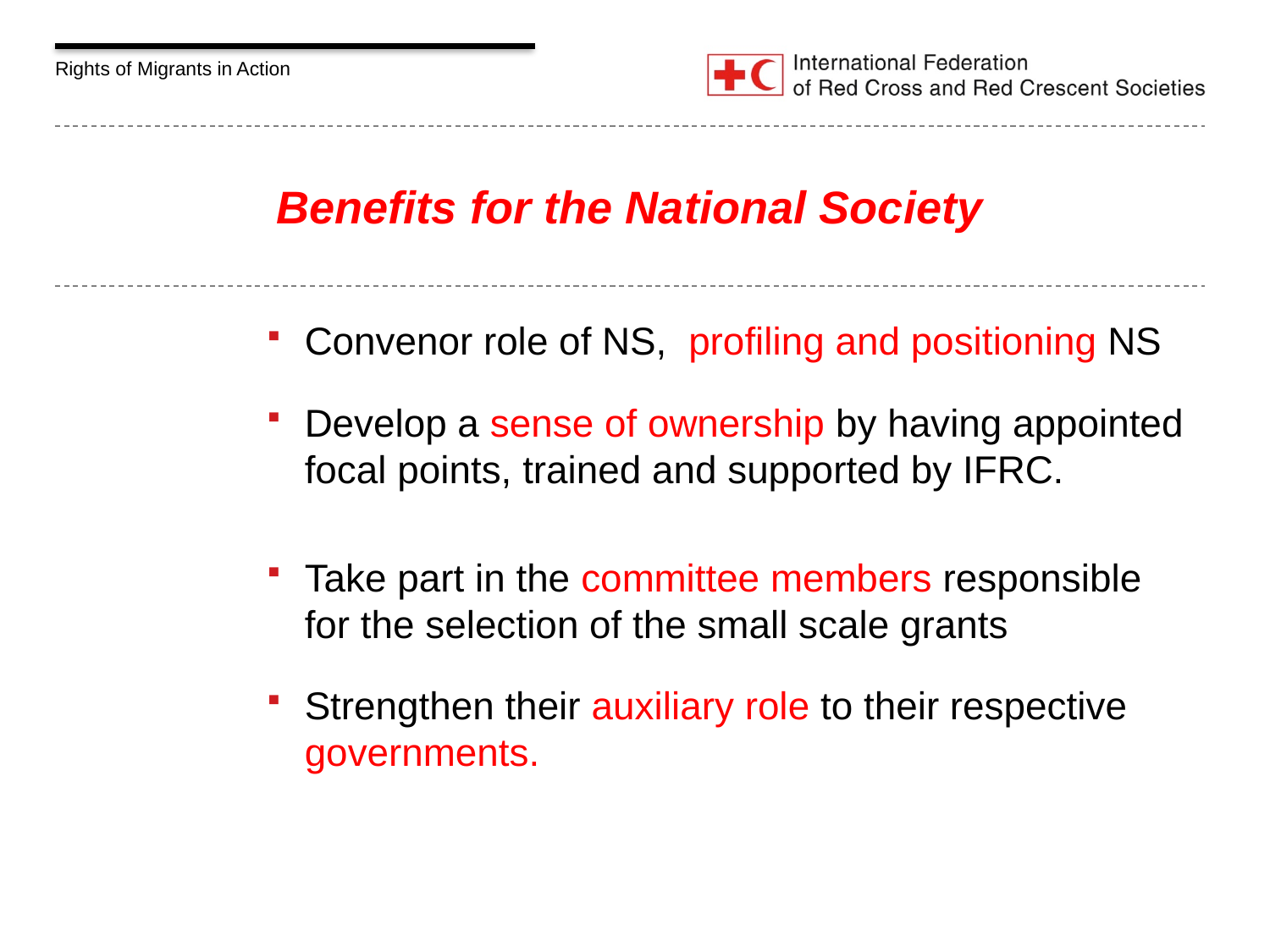

# Benefits for the National Society
Convenor role of NS,  profiling and positioning NS

Develop a sense of ownership by having appointed focal points, trained and supported by IFRC.

Take part in the committee members responsible for the selection of the small scale grants

Strengthen their auxiliary role to their respective governments.